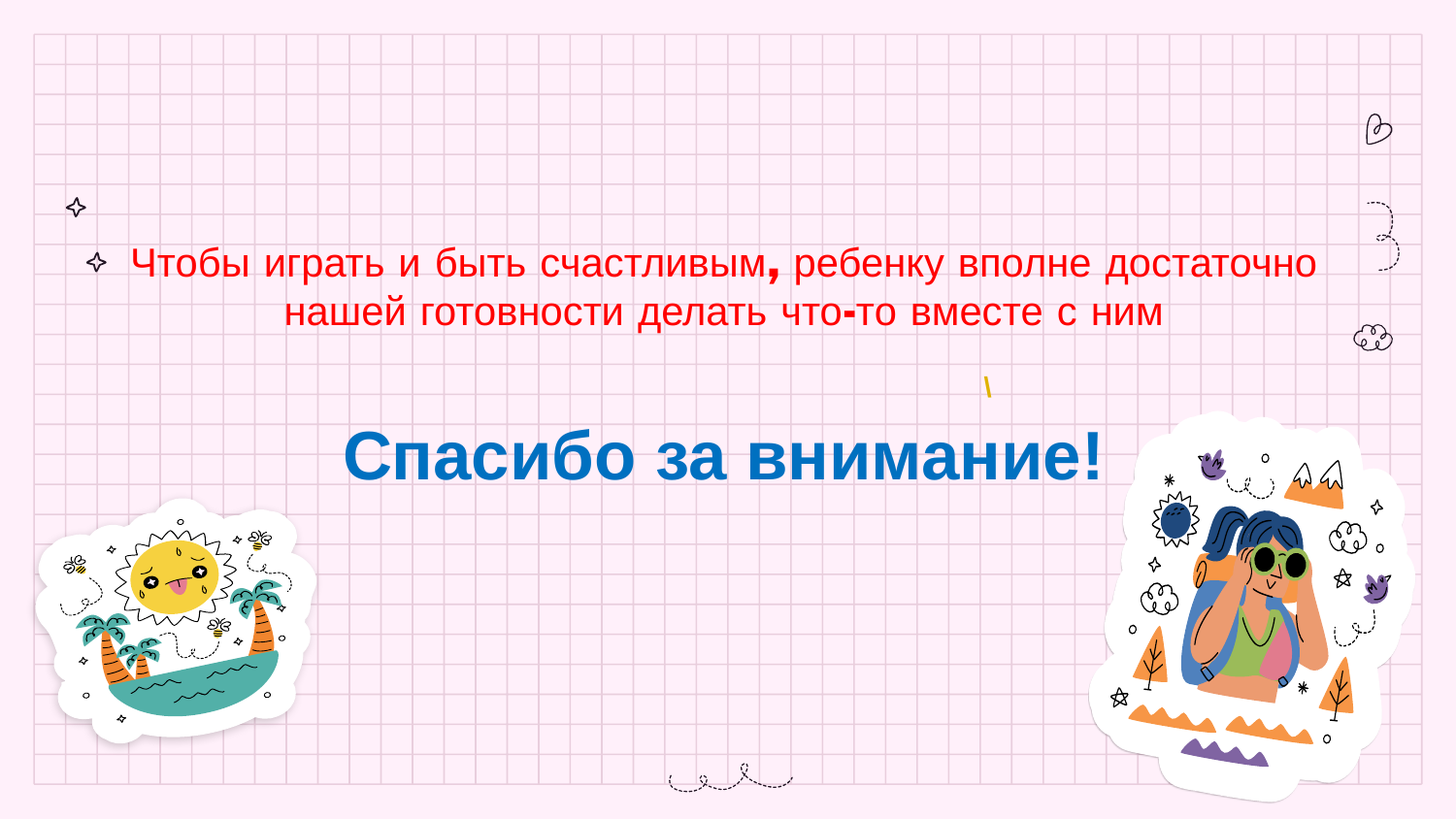

# Чтобы играть и быть счастливым, ребенку вполне достаточно нашей готовности делать что-то вместе с ним Спасибо за внимание!
\